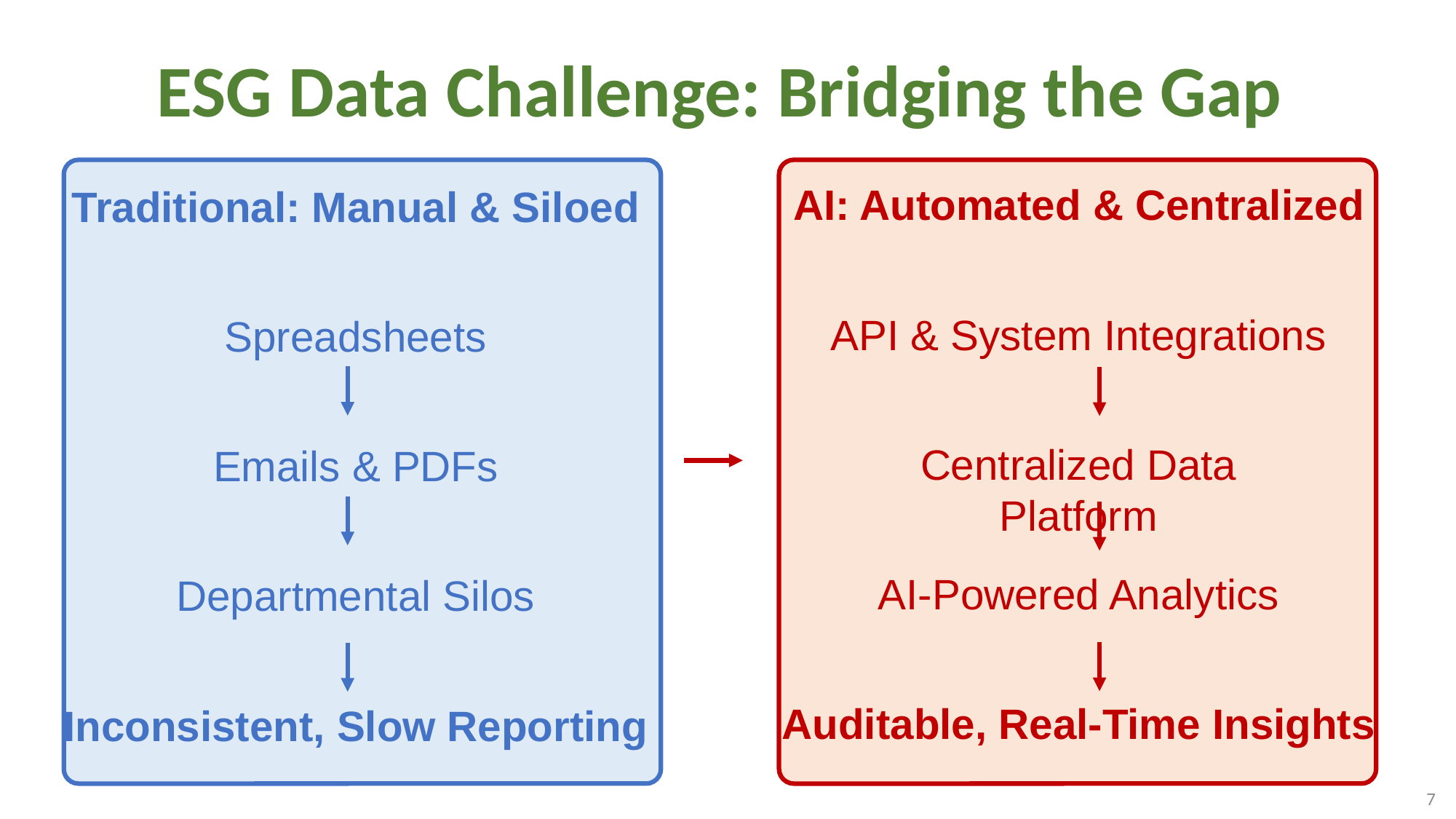

# ESG Data Challenge: Bridging the Gap

AI: Automated & Centralized
Traditional: Manual & Siloed
API & System Integrations
Spreadsheets
Centralized Data Platform
Emails & PDFs
AI-Powered Analytics
Departmental Silos
Auditable, Real-Time Insights
Inconsistent, Slow Reporting
7